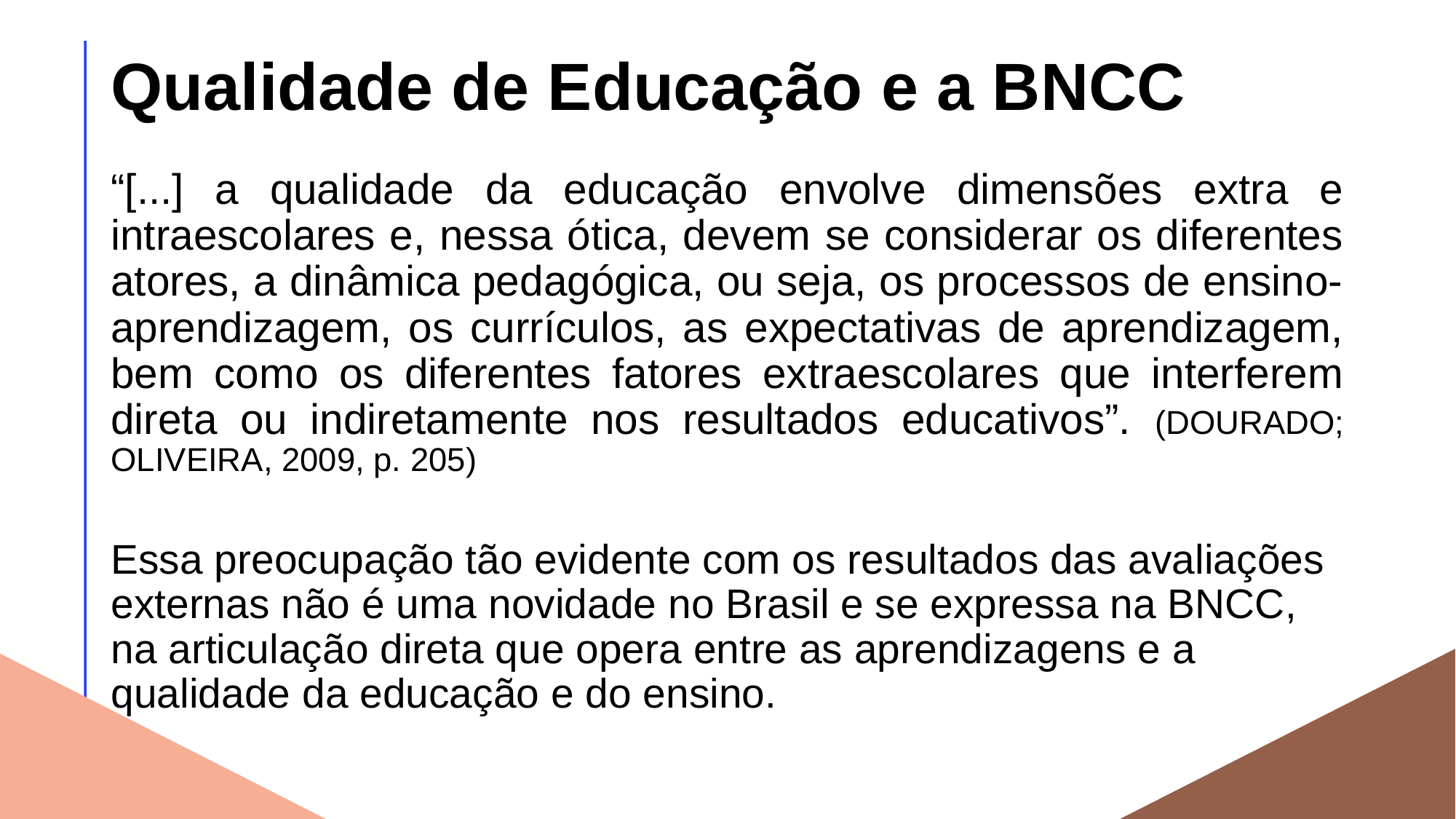

# Qualidade de Educação e a BNCC
“[...] a qualidade da educação envolve dimensões extra e intraescolares e, nessa ótica, devem se considerar os diferentes atores, a dinâmica pedagógica, ou seja, os processos de ensino-aprendizagem, os currículos, as expectativas de aprendizagem, bem como os diferentes fatores extraescolares que interferem direta ou indiretamente nos resultados educativos”. (DOURADO; OLIVEIRA, 2009, p. 205)

Essa preocupação tão evidente com os resultados das avaliações externas não é uma novidade no Brasil e se expressa na BNCC, na articulação direta que opera entre as aprendizagens e a qualidade da educação e do ensino.